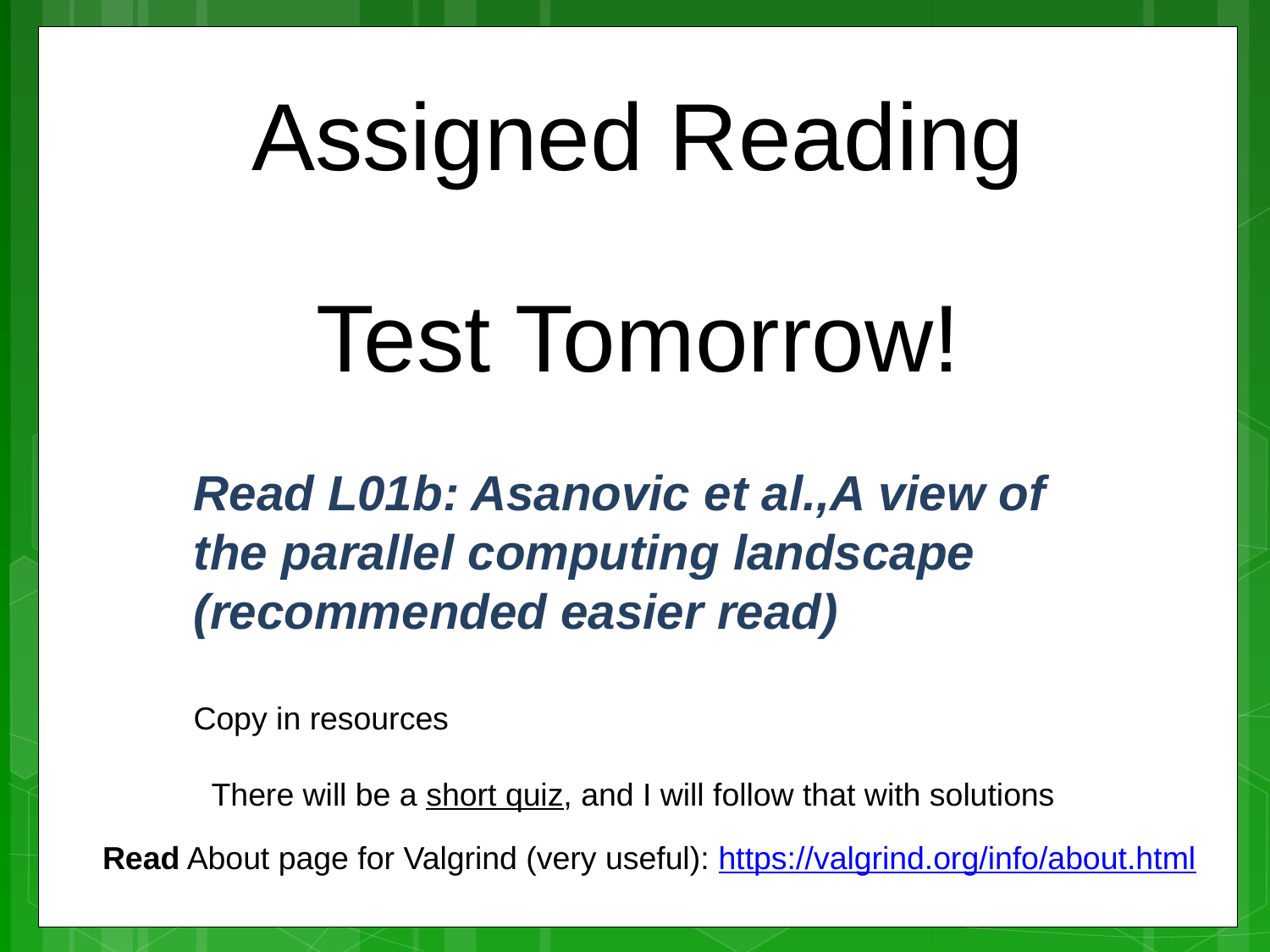

Assigned Reading
Test Tomorrow!
Read L01b: Asanovic et al.,A view of the parallel computing landscape (recommended easier read)

Copy in resources

  There will be a short quiz, and I will follow that with solutions
Read About page for Valgrind (very useful): https://valgrind.org/info/about.html